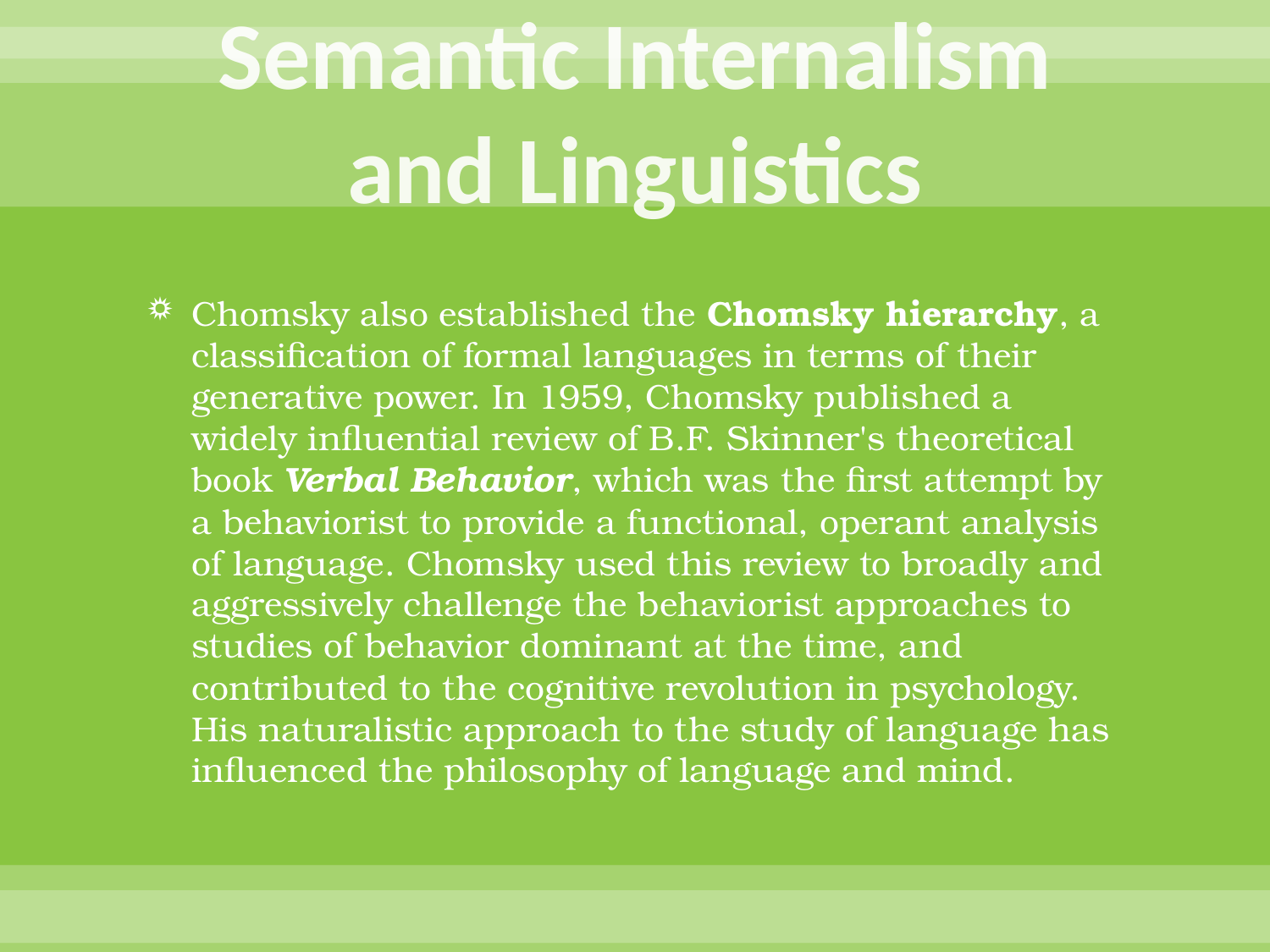

# Semantic Internalism and Linguistics
Chomsky also established the Chomsky hierarchy, a classification of formal languages in terms of their generative power. In 1959, Chomsky published a widely influential review of B.F. Skinner's theoretical book Verbal Behavior, which was the first attempt by a behaviorist to provide a functional, operant analysis of language. Chomsky used this review to broadly and aggressively challenge the behaviorist approaches to studies of behavior dominant at the time, and contributed to the cognitive revolution in psychology. His naturalistic approach to the study of language has influenced the philosophy of language and mind.